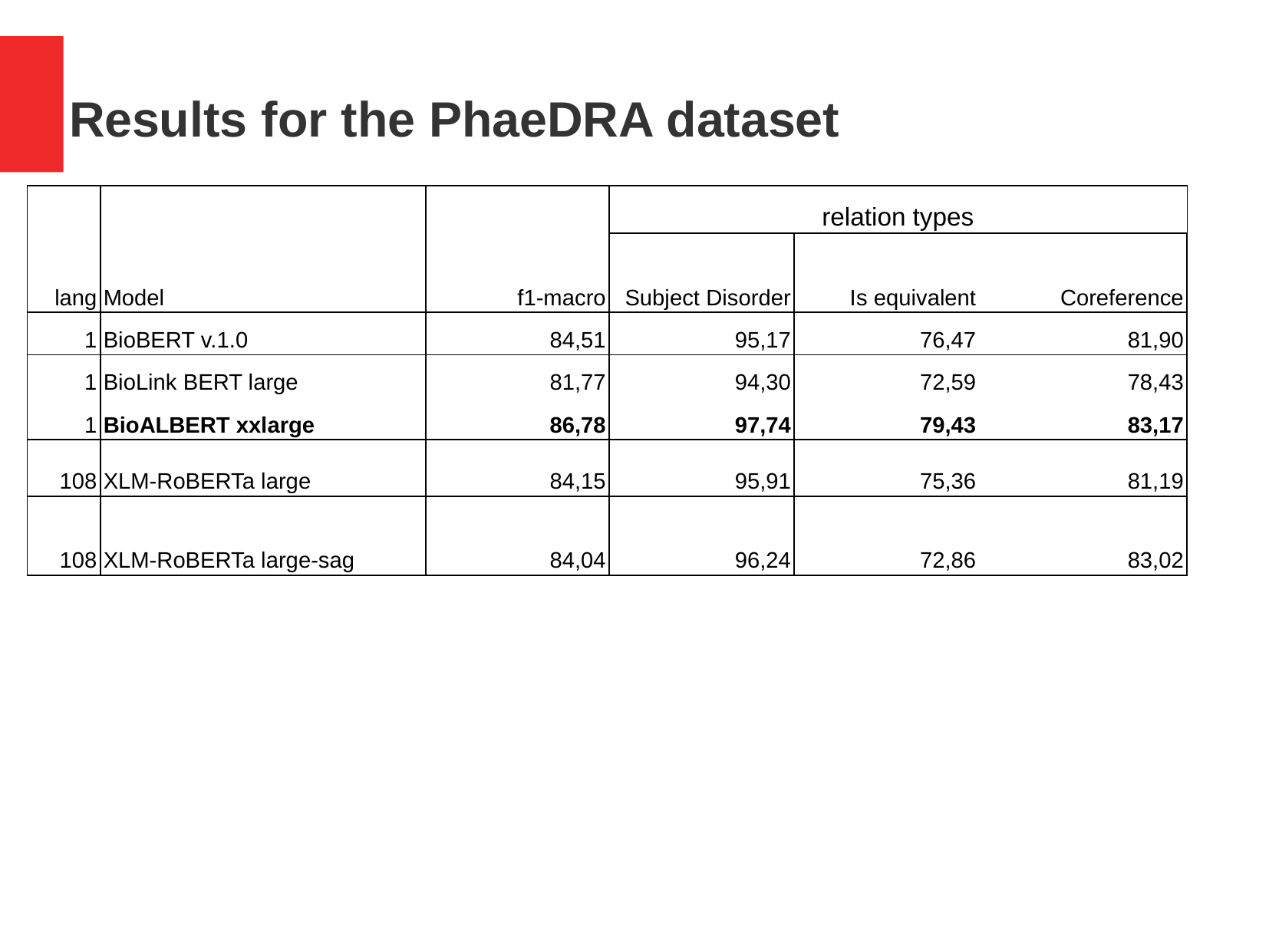

Results for the PhaeDRA dataset
| lang | Model | f1-macro | relation types |  |  |
| --- | --- | --- | --- | --- | --- |
|  |  |  | Subject Disorder | Is equivalent | Coreference |
| 1 | BioBERT v.1.0 | 84,51 | 95,17 | 76,47 | 81,90 |
| 1 | BioLink BERT large | 81,77 | 94,30 | 72,59 | 78,43 |
| 1 | BioALBERT xxlarge | 86,78 | 97,74 | 79,43 | 83,17 |
| 108 | XLM-RoBERTa large | 84,15 | 95,91 | 75,36 | 81,19 |
| 108 | XLM-RoBERTa large-sag | 84,04 | 96,24 | 72,86 | 83,02 |